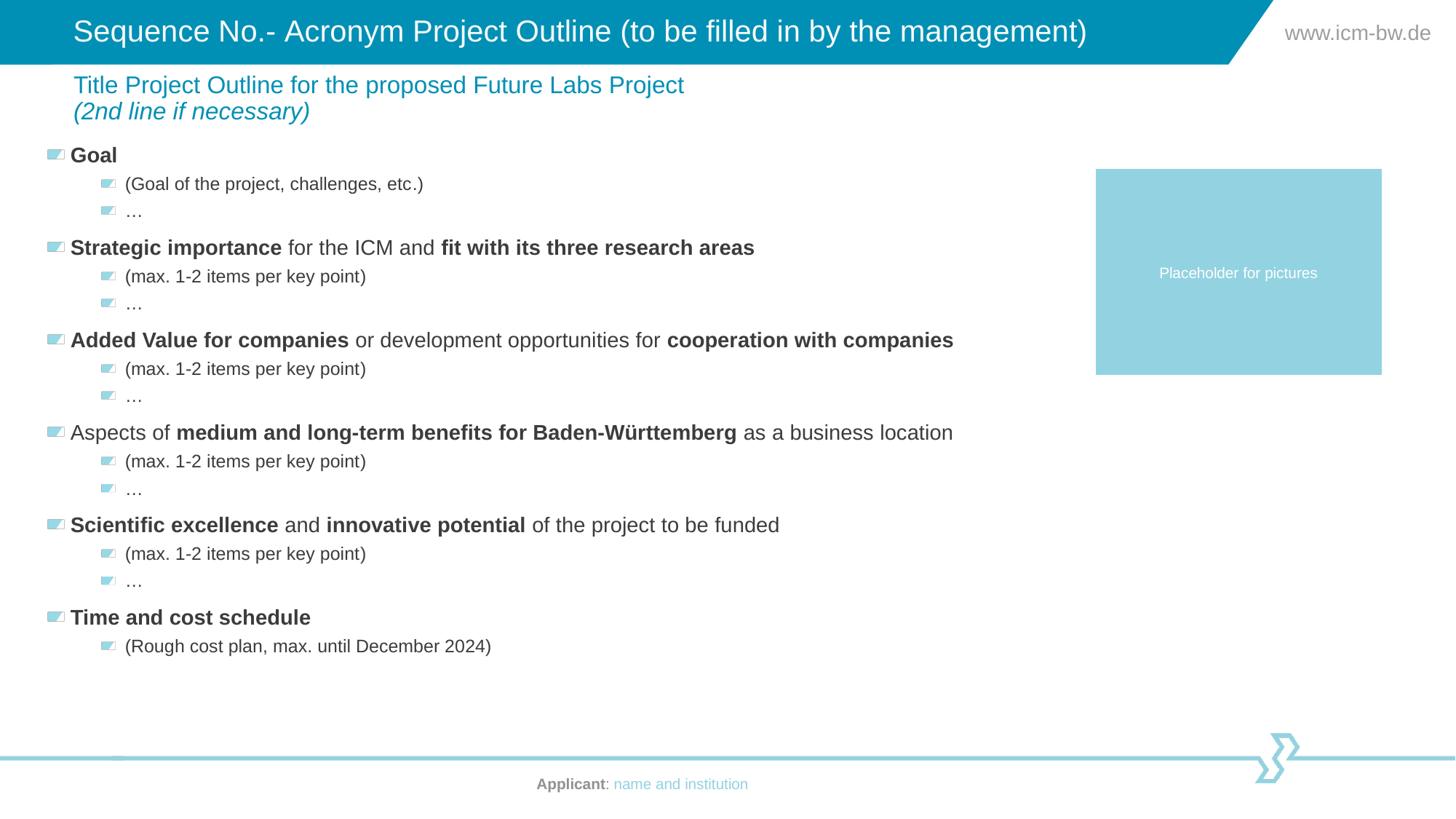

# Sequence No.- Acronym Project Outline (to be filled in by the management)
Title Project Outline for the proposed Future Labs Project
(2nd line if necessary)
Goal
(Goal of the project, challenges, etc.)
…
Strategic importance for the ICM and fit with its three research areas
(max. 1-2 items per key point)
…
Added Value for companies or development opportunities for cooperation with companies
(max. 1-2 items per key point)
…
Aspects of medium and long-term benefits for Baden-Württemberg as a business location
(max. 1-2 items per key point)
…
Scientific excellence and innovative potential of the project to be funded
(max. 1-2 items per key point)
…
Time and cost schedule
(Rough cost plan, max. until December 2024)

Placeholder for pictures
Applicant: name and institution